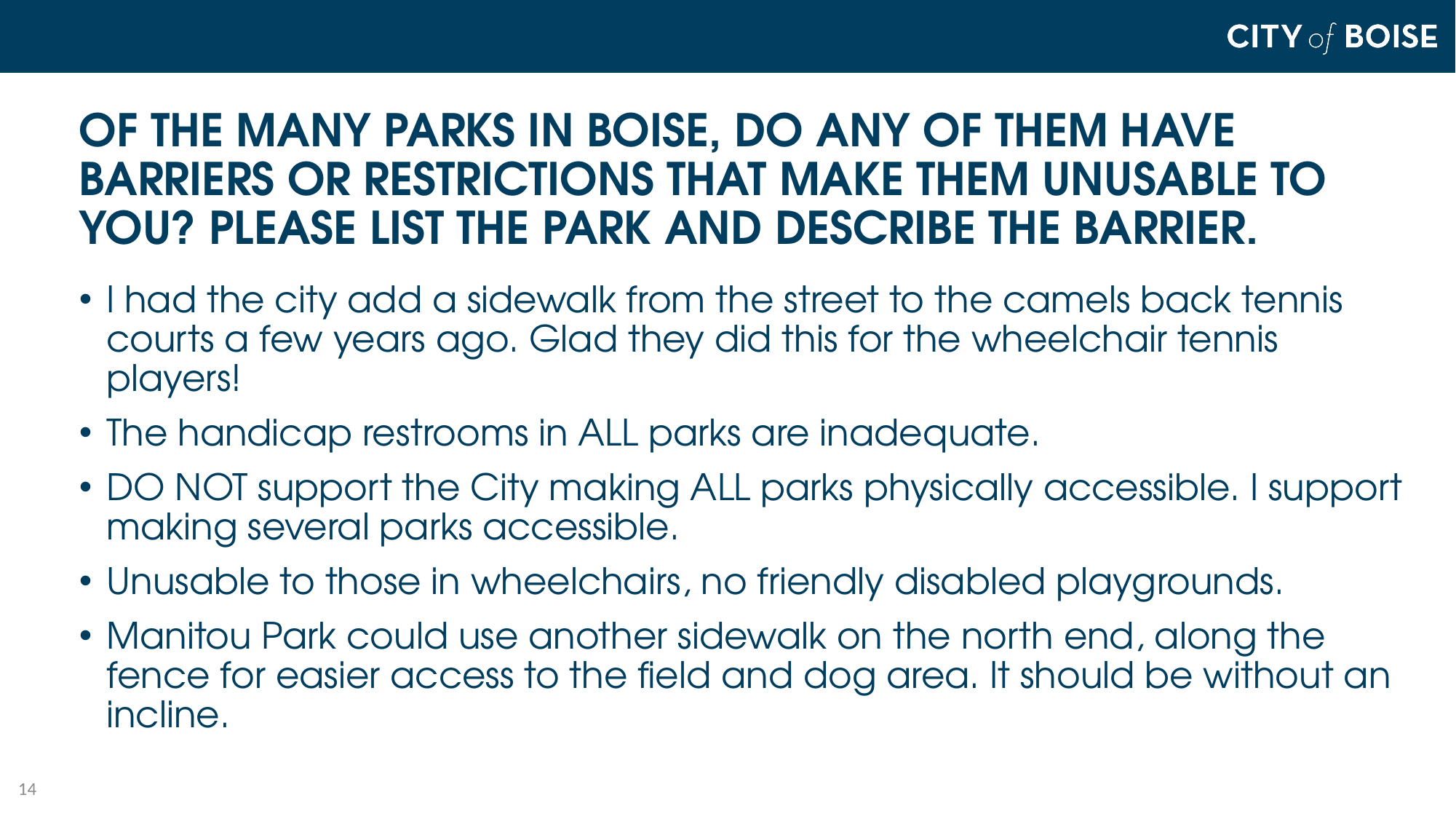

# Of the many parks in Boise, do any of them have barriers or restrictions that make them unusable to you? Please list the park and describe the barrier.
I had the city add a sidewalk from the street to the camels back tennis courts a few years ago. Glad they did this for the wheelchair tennis players!
The handicap restrooms in ALL parks are inadequate.
DO NOT support the City making ALL parks physically accessible. I support making several parks accessible.
Unusable to those in wheelchairs, no friendly disabled playgrounds.
Manitou Park could use another sidewalk on the north end, along the fence for easier access to the field and dog area. It should be without an incline.
14